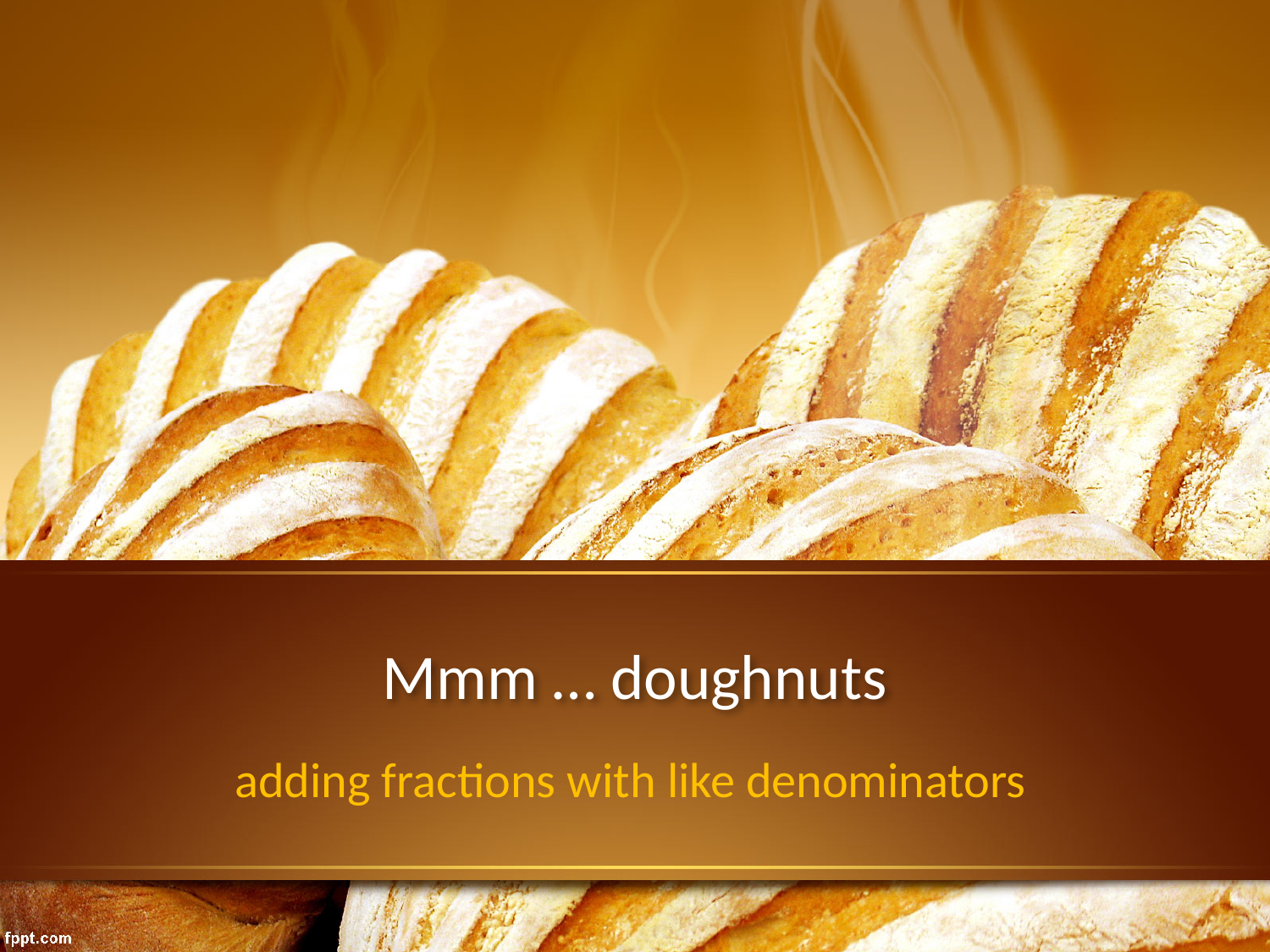

# Mmm … doughnuts
adding fractions with like denominators